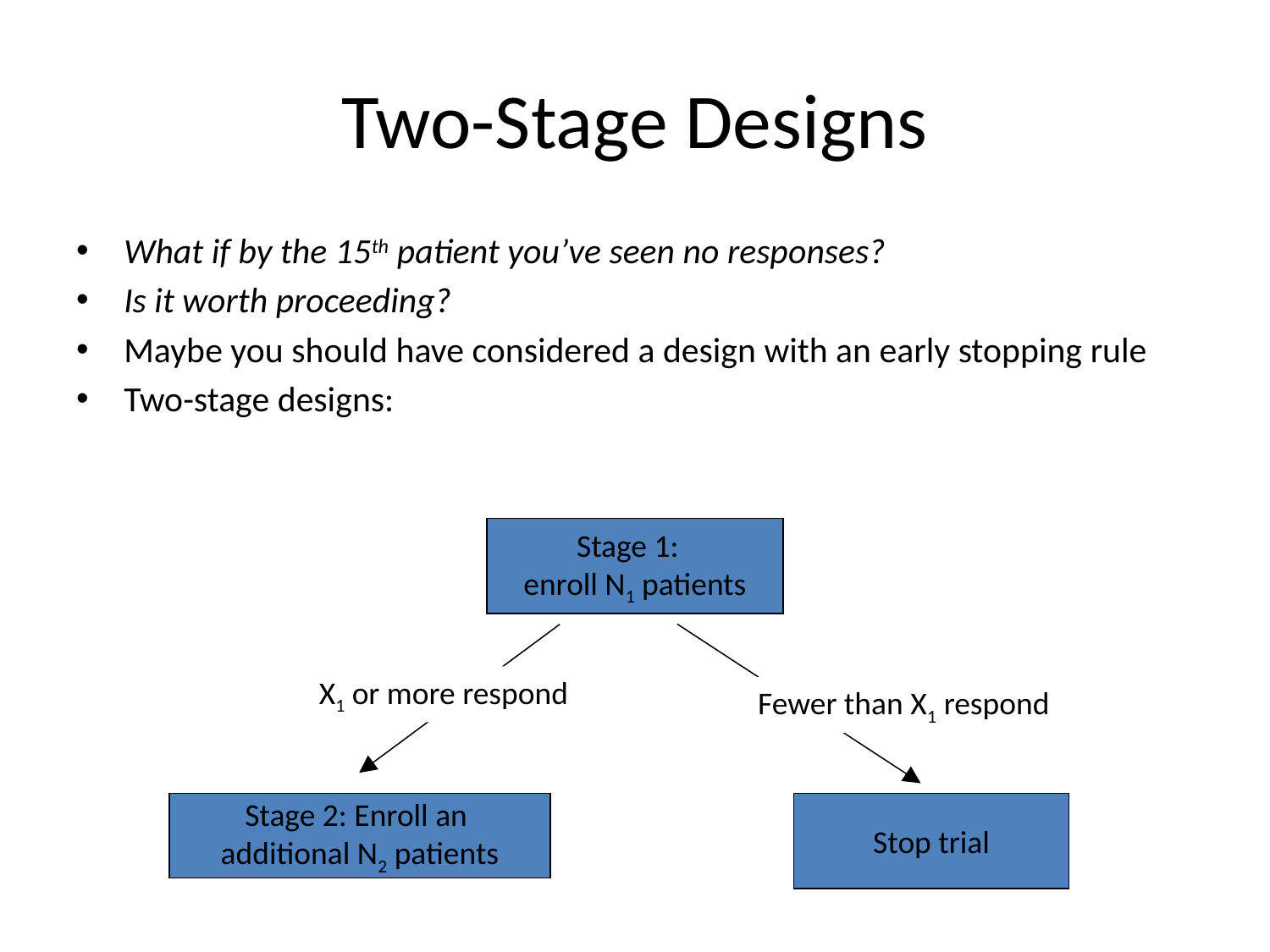

# Two-Stage Designs
What if by the 15th patient you’ve seen no responses?
Is it worth proceeding?
Maybe you should have considered a design with an early stopping rule
Two-stage designs:
Stage 1:
enroll N1 patients

X1 or more respond
Fewer than X1 respond
Stage 2: Enroll an
additional N2 patients
Stop trial